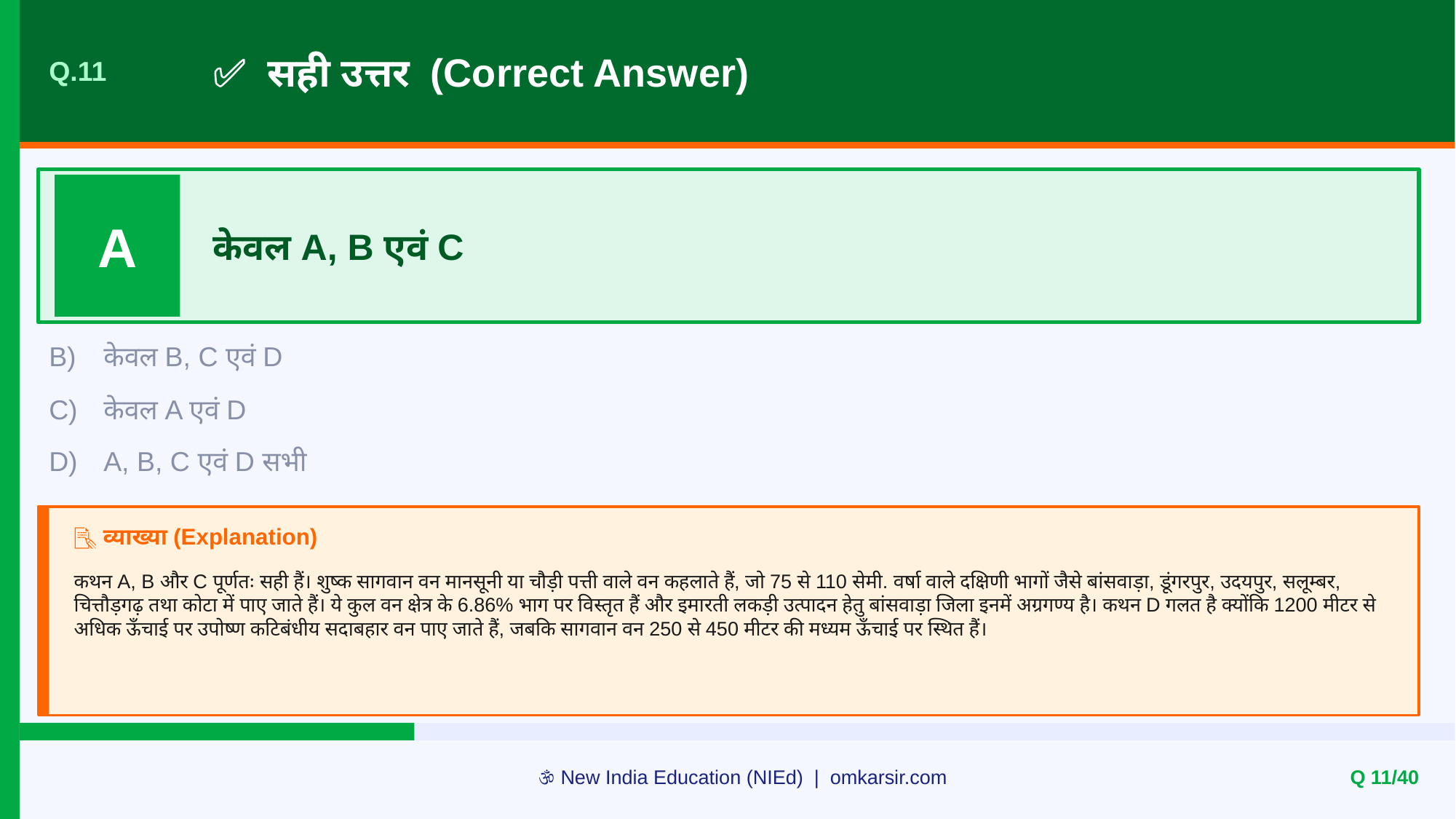

✅  सही उत्तर  (Correct Answer)
Q.11

A
केवल A, B एवं C
B)
केवल B, C एवं D
C)
केवल A एवं D
D)
A, B, C एवं D सभी

📝 व्याख्या (Explanation)
कथन A, B और C पूर्णतः सही हैं। शुष्क सागवान वन मानसूनी या चौड़ी पत्ती वाले वन कहलाते हैं, जो 75 से 110 सेमी. वर्षा वाले दक्षिणी भागों जैसे बांसवाड़ा, डूंगरपुर, उदयपुर, सलूम्बर, चित्तौड़गढ़ तथा कोटा में पाए जाते हैं। ये कुल वन क्षेत्र के 6.86% भाग पर विस्तृत हैं और इमारती लकड़ी उत्पादन हेतु बांसवाड़ा जिला इनमें अग्रगण्य है। कथन D गलत है क्योंकि 1200 मीटर से अधिक ऊँचाई पर उपोष्ण कटिबंधीय सदाबहार वन पाए जाते हैं, जबकि सागवान वन 250 से 450 मीटर की मध्यम ऊँचाई पर स्थित हैं।

🕉️ New India Education (NIEd)  |  omkarsir.com
Q 11/40